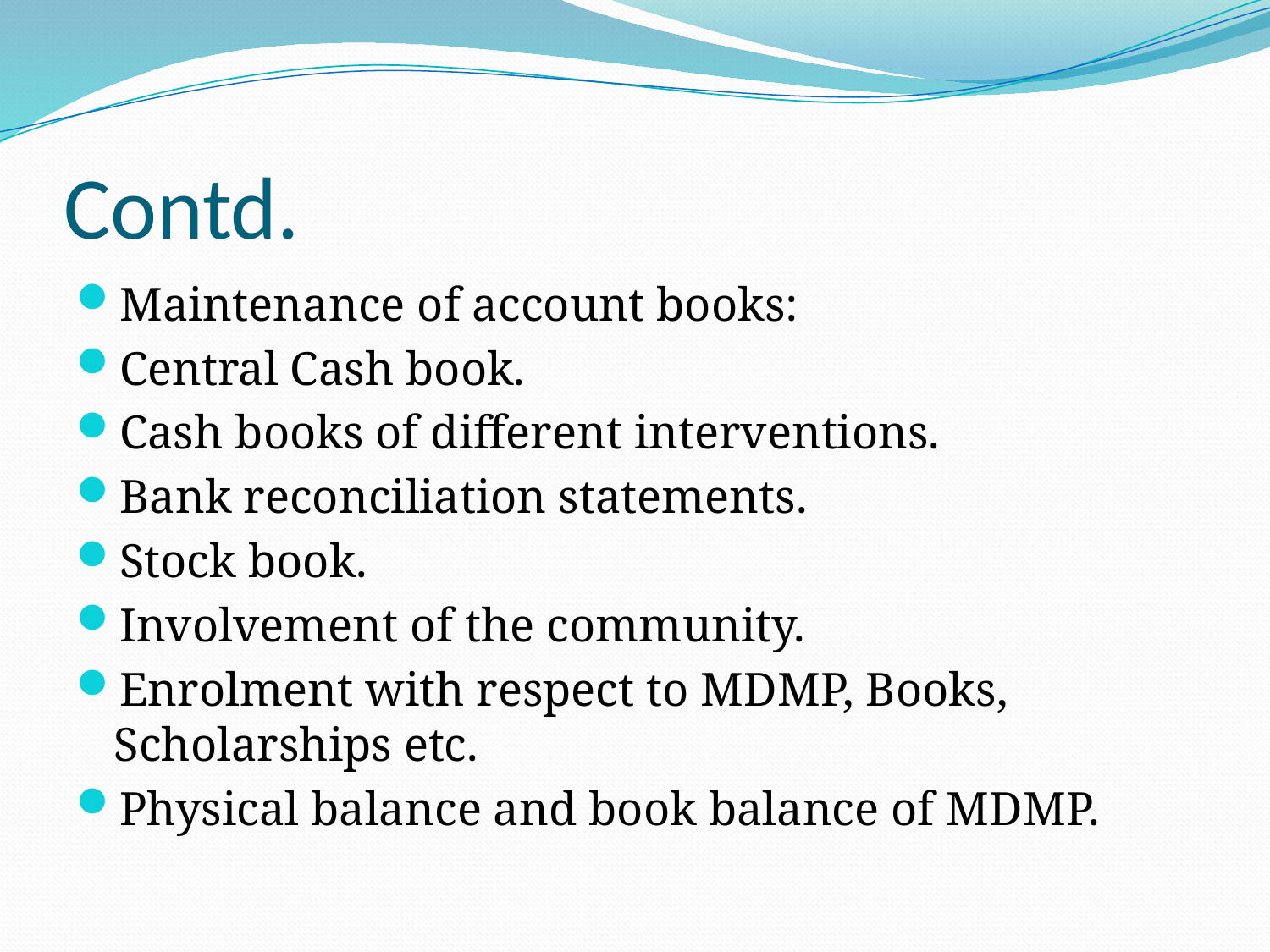

# Contd.
Maintenance of account books:
Central Cash book.
Cash books of different interventions.
Bank reconciliation statements.
Stock book.
Involvement of the community.
Enrolment with respect to MDMP, Books, Scholarships etc.
Physical balance and book balance of MDMP.